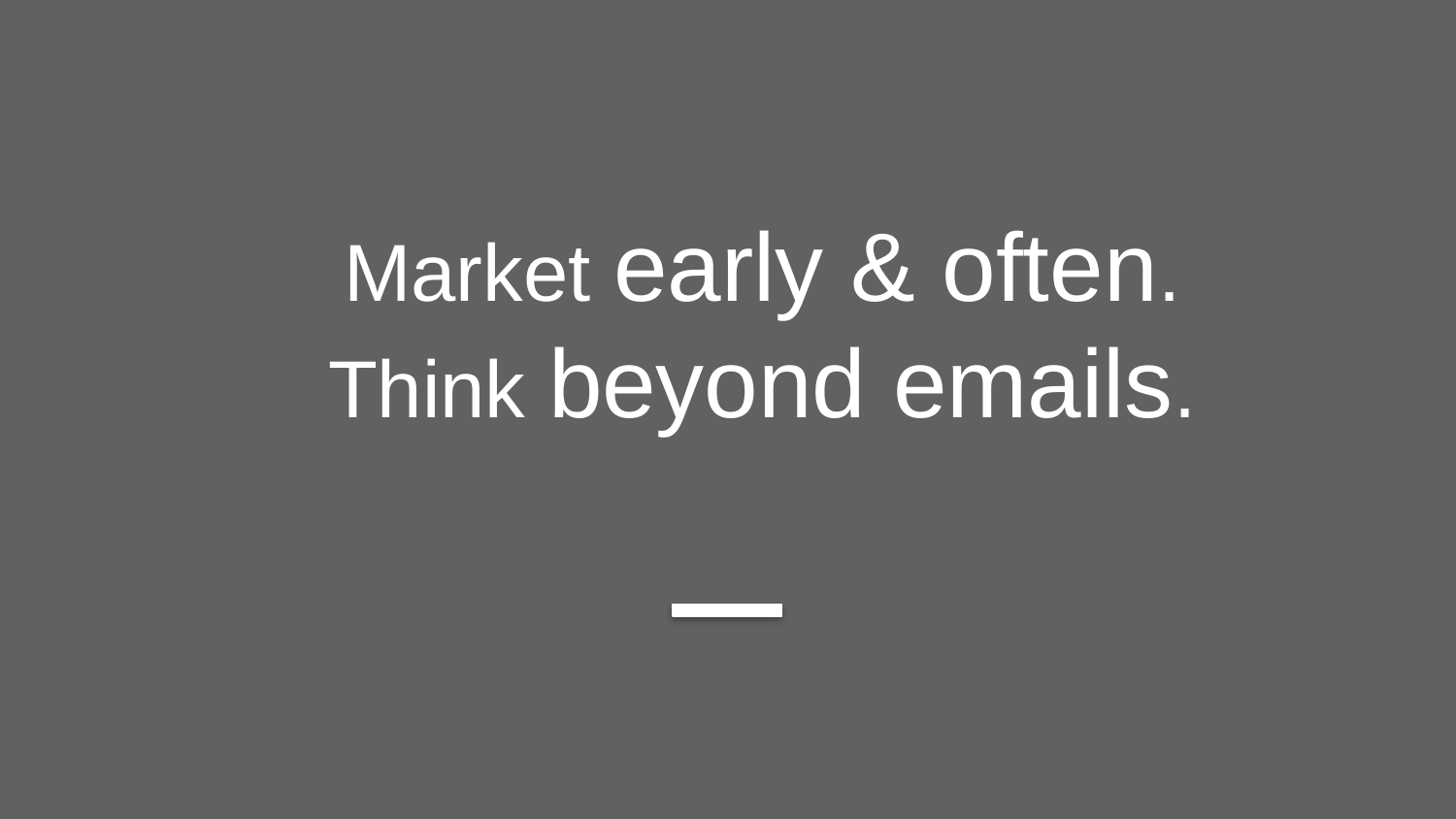

# Market early & often. Think beyond emails.